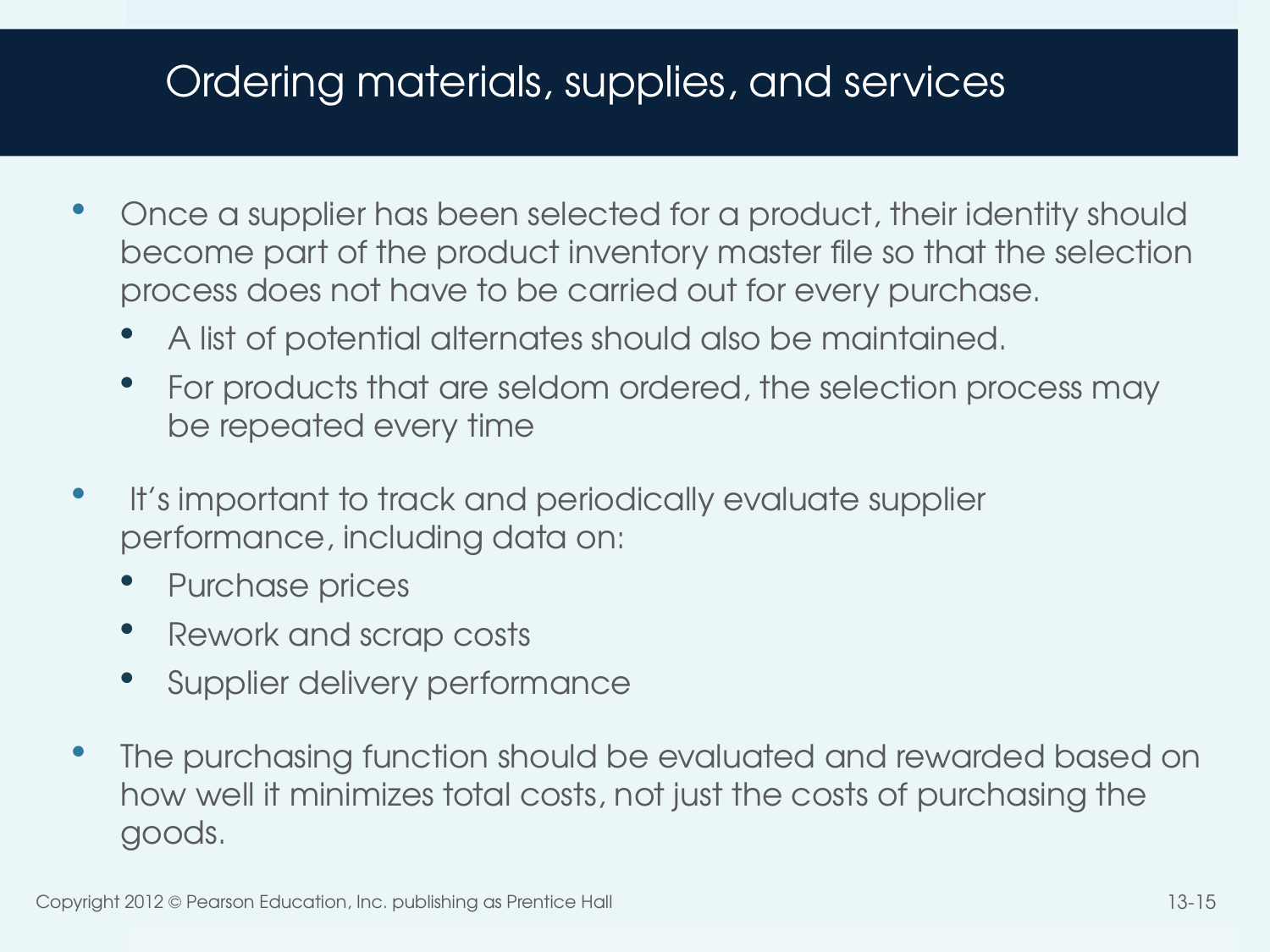

# Ordering materials, supplies, and services
Once a supplier has been selected for a product, their identity should become part of the product inventory master file so that the selection process does not have to be carried out for every purchase.
A list of potential alternates should also be maintained.
For products that are seldom ordered, the selection process may be repeated every time
 It’s important to track and periodically evaluate supplier performance, including data on:
Purchase prices
Rework and scrap costs
Supplier delivery performance
The purchasing function should be evaluated and rewarded based on how well it minimizes total costs, not just the costs of purchasing the goods.
Copyright 2012 © Pearson Education, Inc. publishing as Prentice Hall
13-15